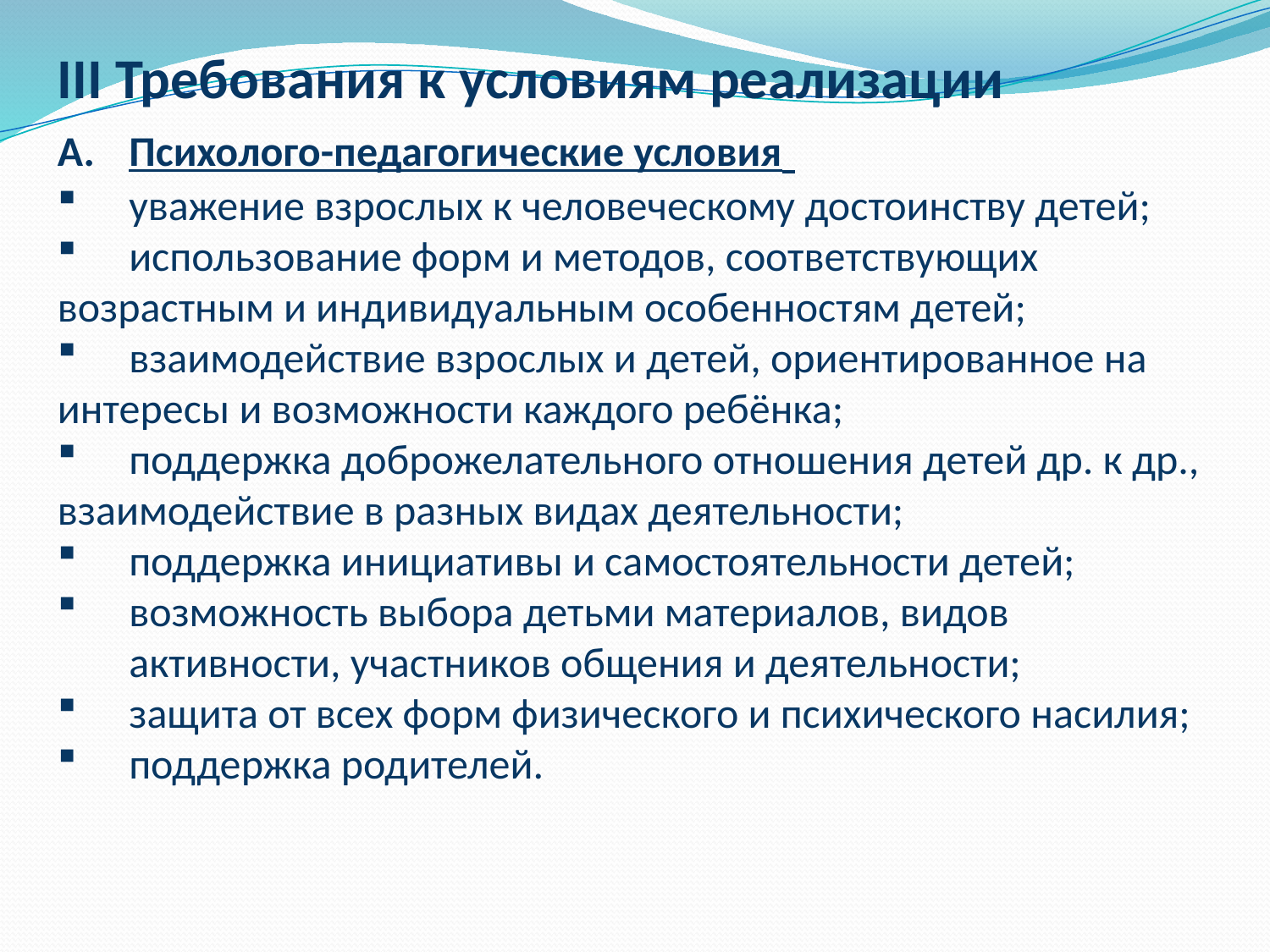

III Требования к условиям реализации
Психолого-педагогические условия
уважение взрослых к человеческому достоинству детей;
использование форм и методов, соответствующих
возрастным и индивидуальным особенностям детей;
взаимодействие взрослых и детей, ориентированное на
интересы и возможности каждого ребёнка;
поддержка доброжелательного отношения детей др. к др.,
взаимодействие в разных видах деятельности;
поддержка инициативы и самостоятельности детей;
возможность выбора детьми материалов, видов активности, участников общения и деятельности;
защита от всех форм физического и психического насилия;
поддержка родителей.